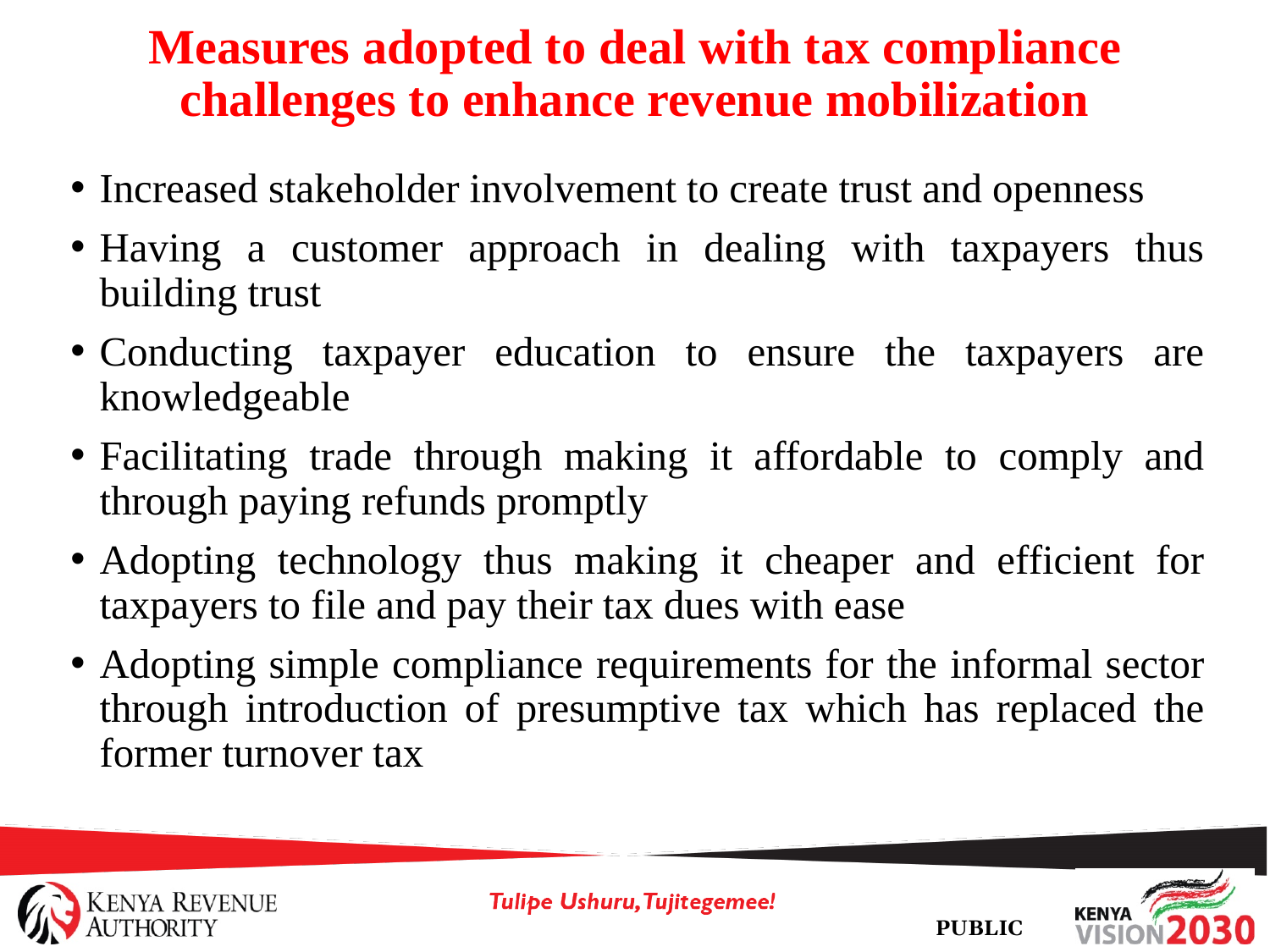

# Measures adopted to deal with tax compliance challenges to enhance revenue mobilization
Increased stakeholder involvement to create trust and openness
Having a customer approach in dealing with taxpayers thus building trust
Conducting taxpayer education to ensure the taxpayers are knowledgeable
Facilitating trade through making it affordable to comply and through paying refunds promptly
Adopting technology thus making it cheaper and efficient for taxpayers to file and pay their tax dues with ease
Adopting simple compliance requirements for the informal sector through introduction of presumptive tax which has replaced the former turnover tax